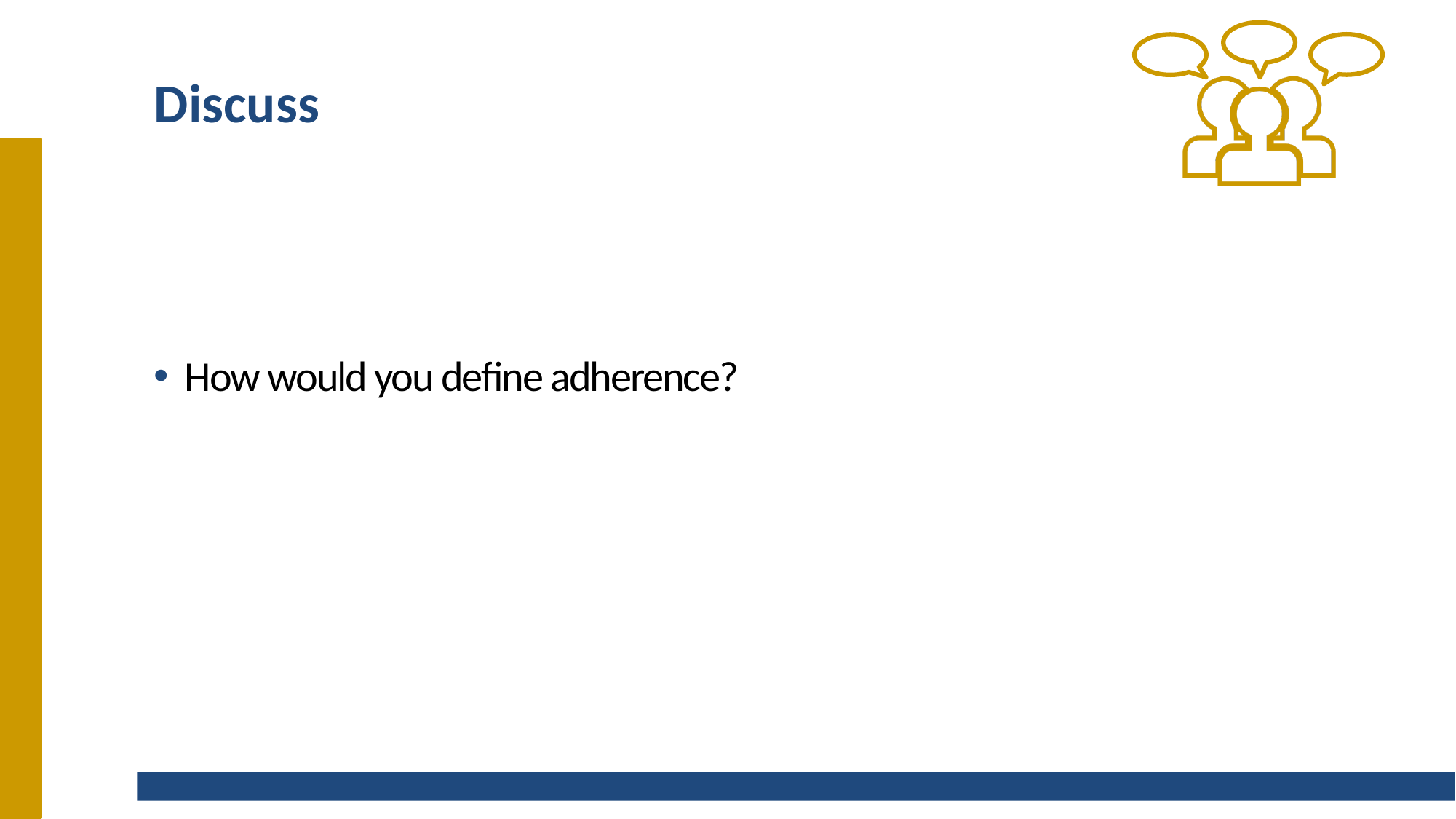

# Discuss

How would you define adherence?